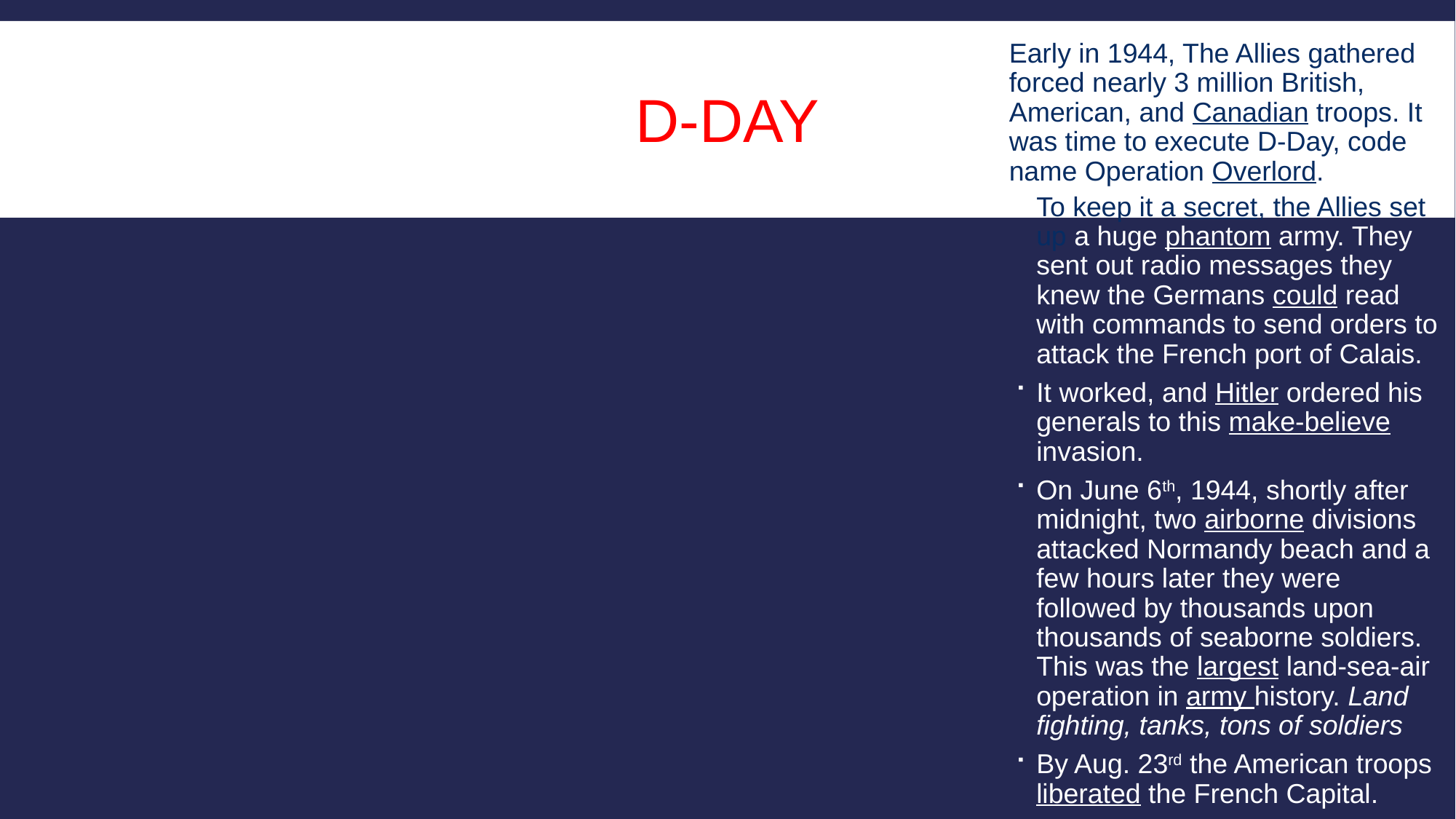

# D-Day
Early in 1944, The Allies gathered forced nearly 3 million British, American, and Canadian troops. It was time to execute D-Day, code name Operation Overlord.
To keep it a secret, the Allies set up a huge phantom army. They sent out radio messages they knew the Germans could read with commands to send orders to attack the French port of Calais.
It worked, and Hitler ordered his generals to this make-believe invasion.
On June 6th, 1944, shortly after midnight, two airborne divisions attacked Normandy beach and a few hours later they were followed by thousands upon thousands of seaborne soldiers. This was the largest land-sea-air operation in army history. Land fighting, tanks, tons of soldiers
By Aug. 23rd the American troops liberated the French Capital.